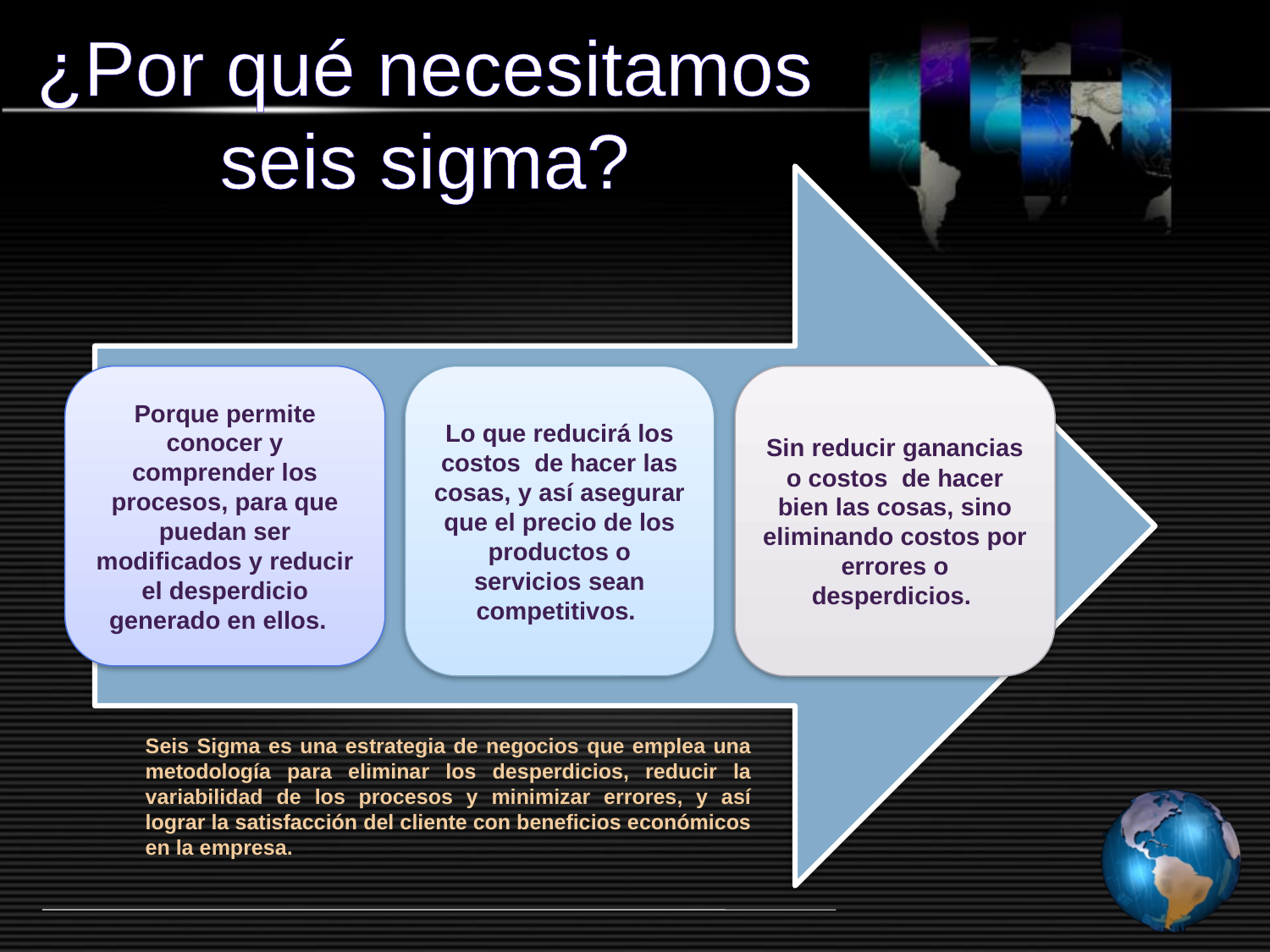

# ¿Por qué necesitamos seis sigma?

Porque permite conocer y comprender los procesos, para que puedan ser modificados y reducir el desperdicio generado en ellos.
Lo que reducirá los costos  de hacer las cosas, y así asegurar que el precio de los productos o servicios sean competitivos.
Sin reducir ganancias o costos  de hacer bien las cosas, sino eliminando costos por errores o desperdicios.
	Seis Sigma es una estrategia de negocios que emplea una metodología para eliminar los desperdicios, reducir la variabilidad de los procesos y minimizar errores, y así lograr la satisfacción del cliente con beneficios económicos en la empresa.